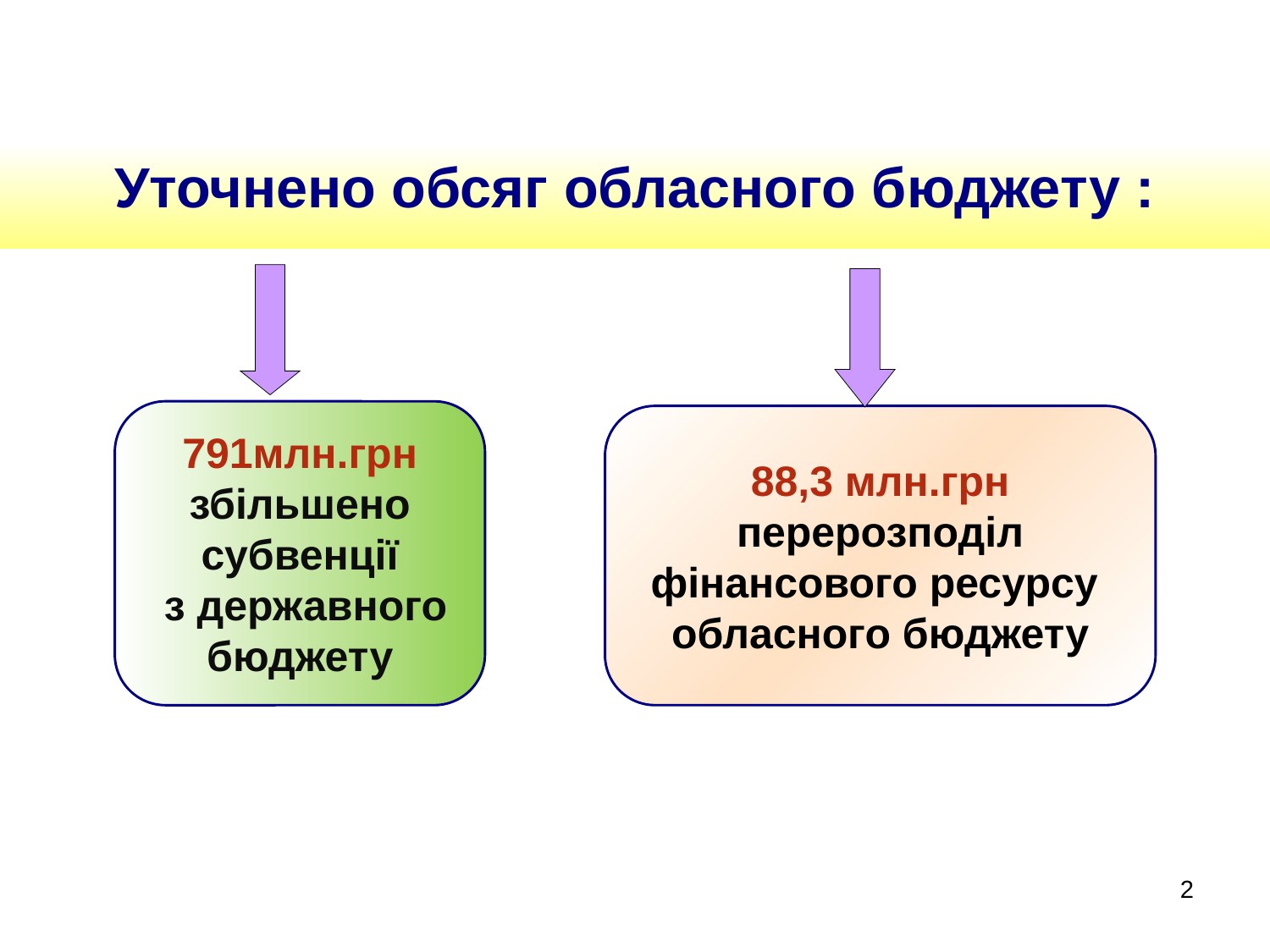

# Уточнено обсяг обласного бюджету :

791млн.грн
збільшено субвенції
 з державного бюджету
88,3 млн.грн
перерозподіл фінансового ресурсу  обласного бюджету

2